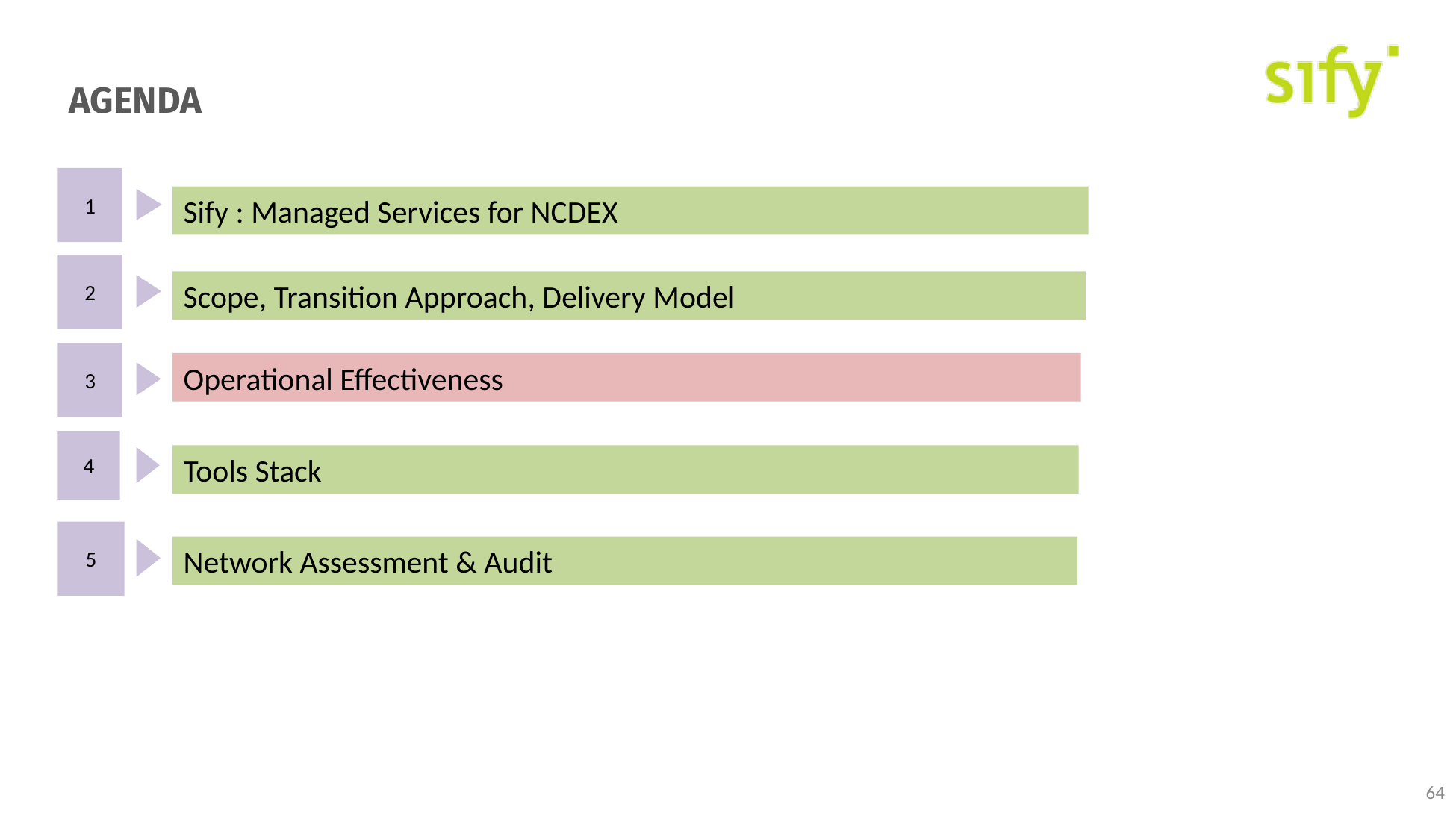

# AGENDA
1
Sify : Managed Services for NCDEX

2
Scope, Transition Approach, Delivery Model

3
Operational Effectiveness

4
Tools Stack

5
Network Assessment & Audit

64